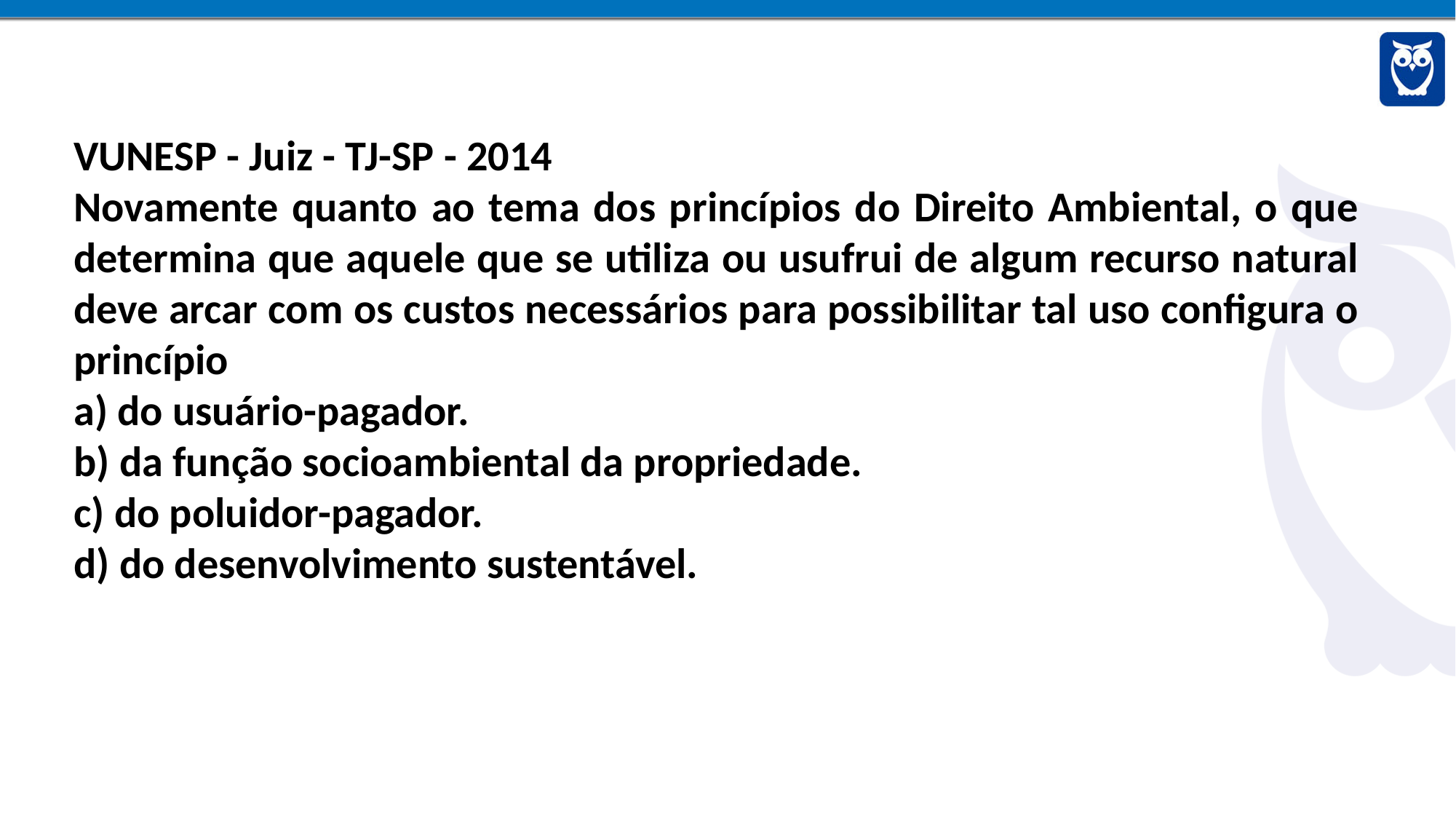

VUNESP - Juiz - TJ-SP - 2014
Novamente quanto ao tema dos princípios do Direito Ambiental, o que determina que aquele que se utiliza ou usufrui de algum recurso natural deve arcar com os custos necessários para possibilitar tal uso configura o princípio
a) do usuário-pagador.
b) da função socioambiental da propriedade.
c) do poluidor-pagador.
d) do desenvolvimento sustentável.